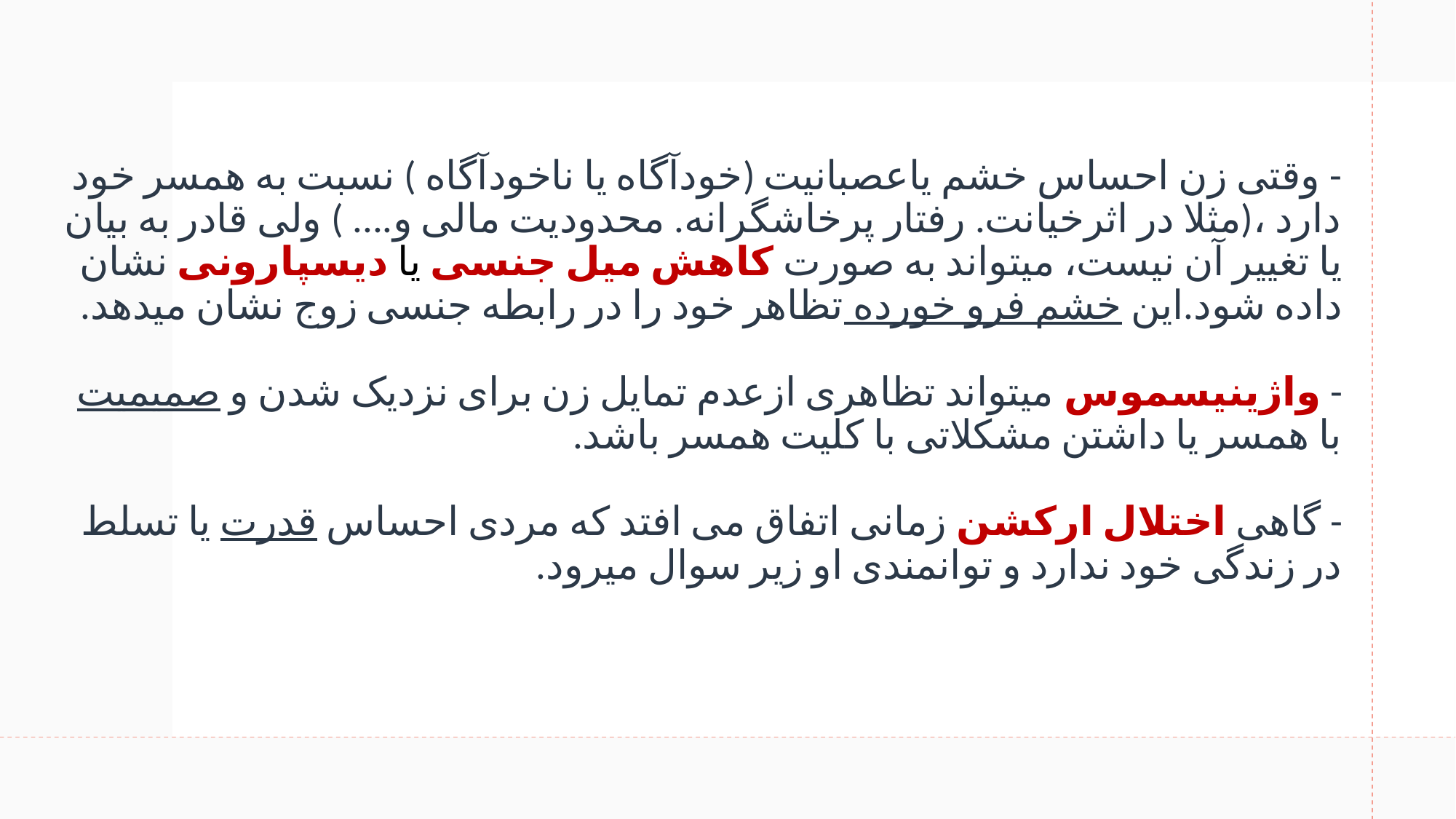

# - وقتی زن احساس خشم یاعصبانیت (خودآگاه یا ناخودآگاه ) نسبت به همسر خود دارد ،(مثلا در اثرخیانت. رفتار پرخاشگرانه. محدودیت مالی و.... ) ولی قادر به بیان یا تغییر آن نیست، میتواند به صورت کاهش میل جنسی یا دیسپارونی نشان داده شود.این خشم فرو خورده تظاهر خود را در رابطه جنسی زوج نشان میدهد. - واژینیسموس میتواند تظاهری ازعدم تمایل زن برای نزدیک شدن و صمیمیت با همسر یا داشتن مشکلاتی با کلیت همسر باشد. - گاهی اختلال ارکشن زمانی اتفاق می افتد که مردی احساس قدرت یا تسلط در زندگی خود ندارد و توانمندی او زیر سوال میرود.